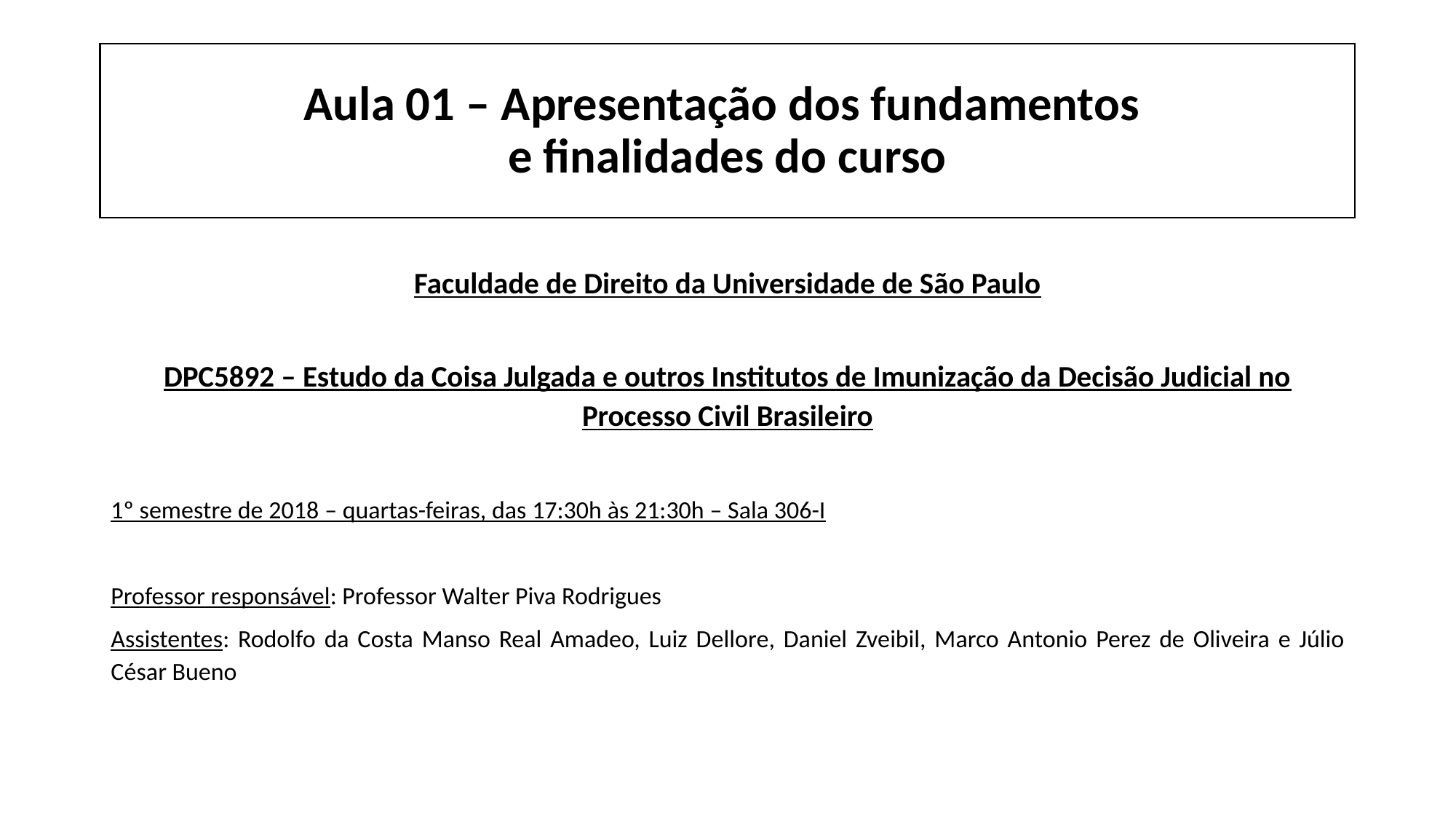

# Aula 01 – Apresentação dos fundamentos e finalidades do curso

Faculdade de Direito da Universidade de São Paulo

DPC5892 – Estudo da Coisa Julgada e outros Institutos de Imunização da Decisão Judicial no Processo Civil Brasileiro

1º semestre de 2018 – quartas-feiras, das 17:30h às 21:30h – Sala 306-I

Professor responsável: Professor Walter Piva Rodrigues
Assistentes: Rodolfo da Costa Manso Real Amadeo, Luiz Dellore, Daniel Zveibil, Marco Antonio Perez de Oliveira e Júlio César Bueno